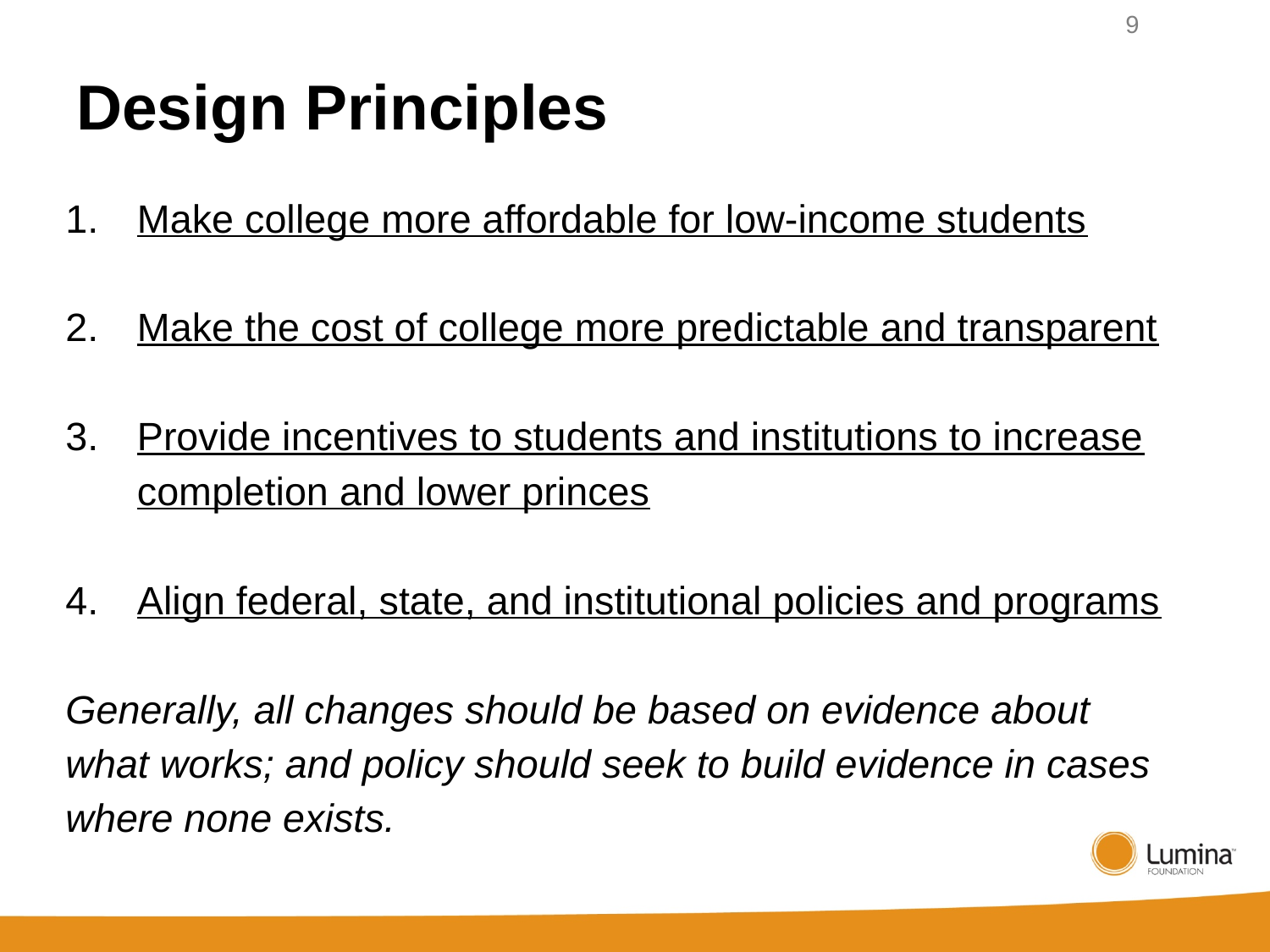

9
# Design Principles
Make college more affordable for low-income students

Make the cost of college more predictable and transparent

Provide incentives to students and institutions to increase completion and lower princes

Align federal, state, and institutional policies and programs

Generally, all changes should be based on evidence about what works; and policy should seek to build evidence in cases where none exists.